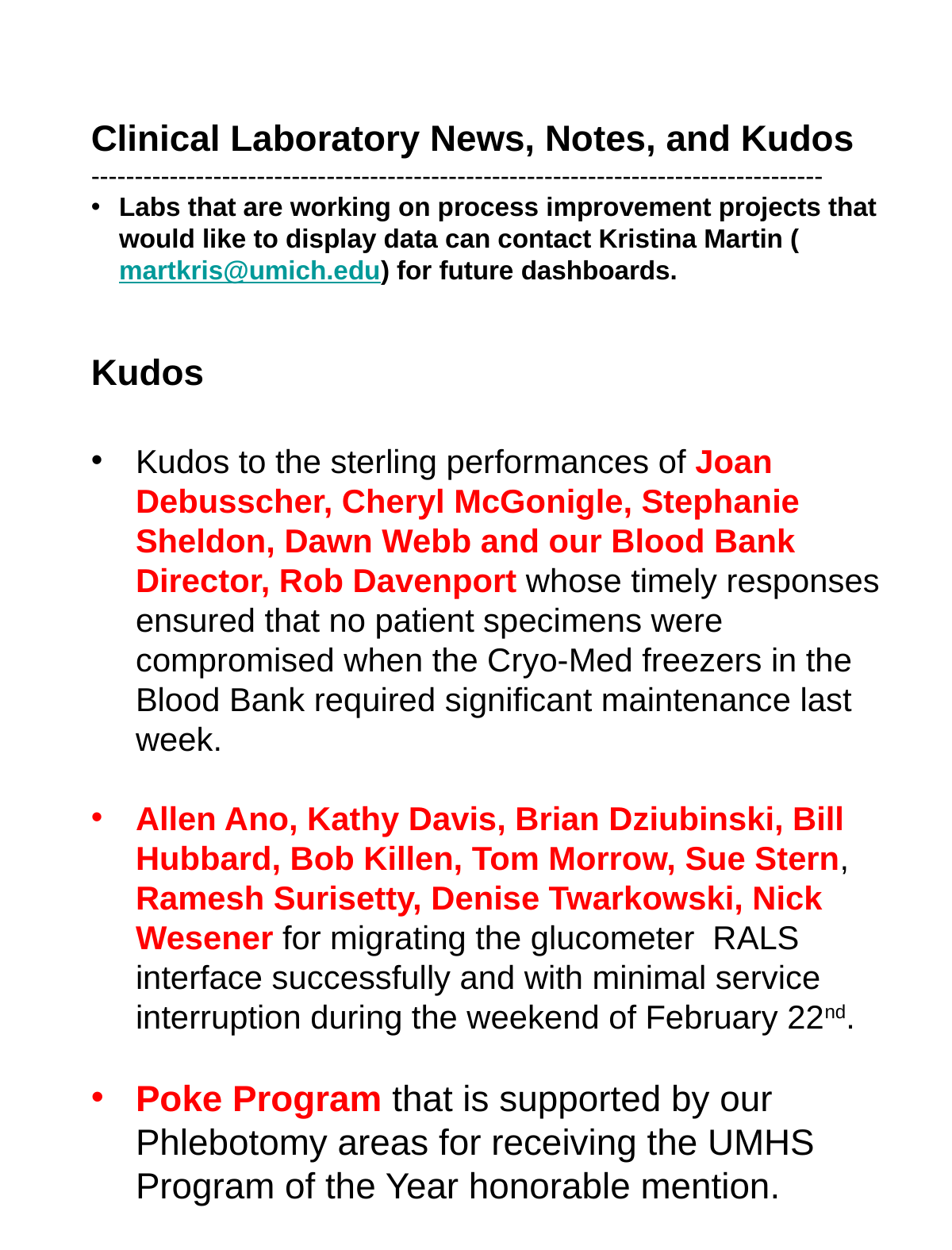

Clinical Laboratory News, Notes, and Kudos
------------------------------------------------------------------------------------
Labs that are working on process improvement projects that would like to display data can contact Kristina Martin (martkris@umich.edu) for future dashboards.

Kudos

Kudos to the sterling performances of Joan Debusscher, Cheryl McGonigle, Stephanie Sheldon, Dawn Webb and our Blood Bank Director, Rob Davenport whose timely responses ensured that no patient specimens were compromised when the Cryo-Med freezers in the Blood Bank required significant maintenance last week.

Allen Ano, Kathy Davis, Brian Dziubinski, Bill Hubbard, Bob Killen, Tom Morrow, Sue Stern, Ramesh Surisetty, Denise Twarkowski, Nick Wesener for migrating the glucometer  RALS interface successfully and with minimal service interruption during the weekend of February 22nd.

Poke Program that is supported by our Phlebotomy areas for receiving the UMHS Program of the Year honorable mention.